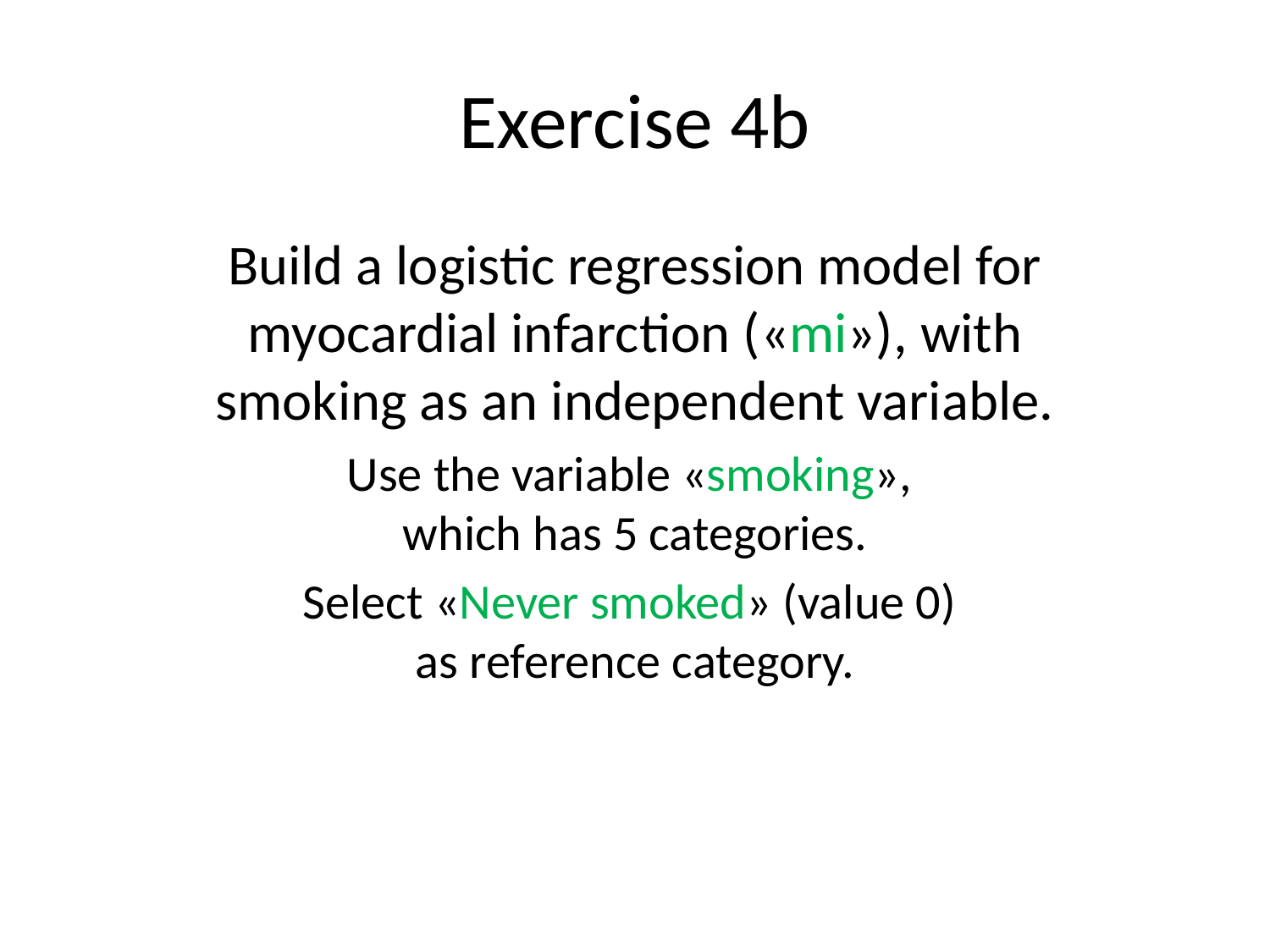

# Exercise 4b
Build a logistic regression model for
 myocardial infarction («mi»), with
smoking as an independent variable.
Use the variable «smoking»,
which has 5 categories.
Select «Never smoked» (value 0)
as reference category.